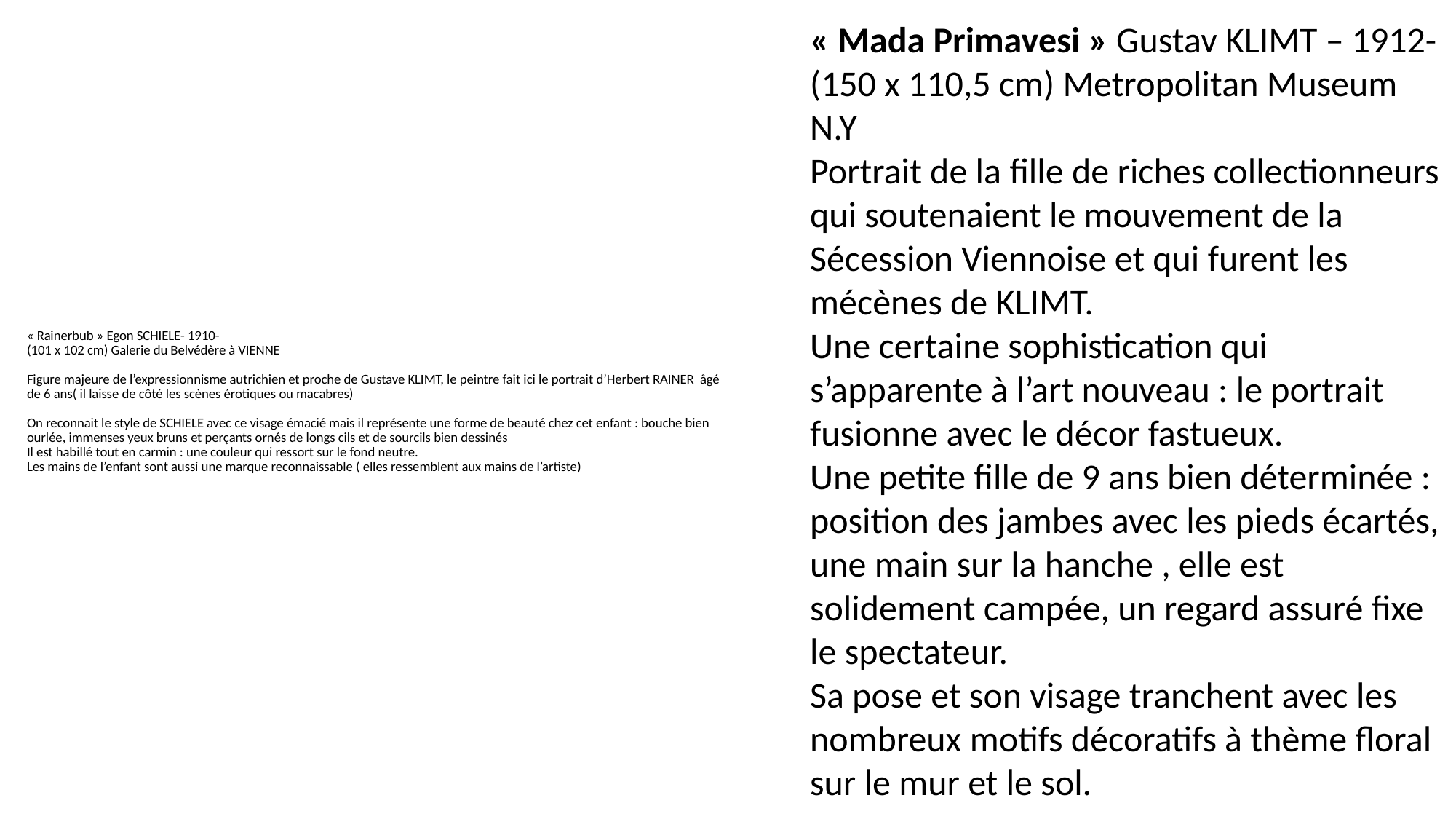

« Mada Primavesi » Gustav KLIMT – 1912-
(150 x 110,5 cm) Metropolitan Museum N.Y
Portrait de la fille de riches collectionneurs qui soutenaient le mouvement de la Sécession Viennoise et qui furent les mécènes de KLIMT.
Une certaine sophistication qui s’apparente à l’art nouveau : le portrait fusionne avec le décor fastueux.
Une petite fille de 9 ans bien déterminée : position des jambes avec les pieds écartés, une main sur la hanche , elle est solidement campée, un regard assuré fixe le spectateur.
Sa pose et son visage tranchent avec les nombreux motifs décoratifs à thème floral sur le mur et le sol.
C’est une jeune fille en fleurs triomphante
# « Rainerbub » Egon SCHIELE- 1910- (101 x 102 cm) Galerie du Belvédère à VIENNE Figure majeure de l’expressionnisme autrichien et proche de Gustave KLIMT, le peintre fait ici le portrait d’Herbert RAINER  âgé de 6 ans( il laisse de côté les scènes érotiques ou macabres) On reconnait le style de SCHIELE avec ce visage émacié mais il représente une forme de beauté chez cet enfant : bouche bien ourlée, immenses yeux bruns et perçants ornés de longs cils et de sourcils bien dessinés Il est habillé tout en carmin : une couleur qui ressort sur le fond neutre. Les mains de l’enfant sont aussi une marque reconnaissable ( elles ressemblent aux mains de l’artiste)